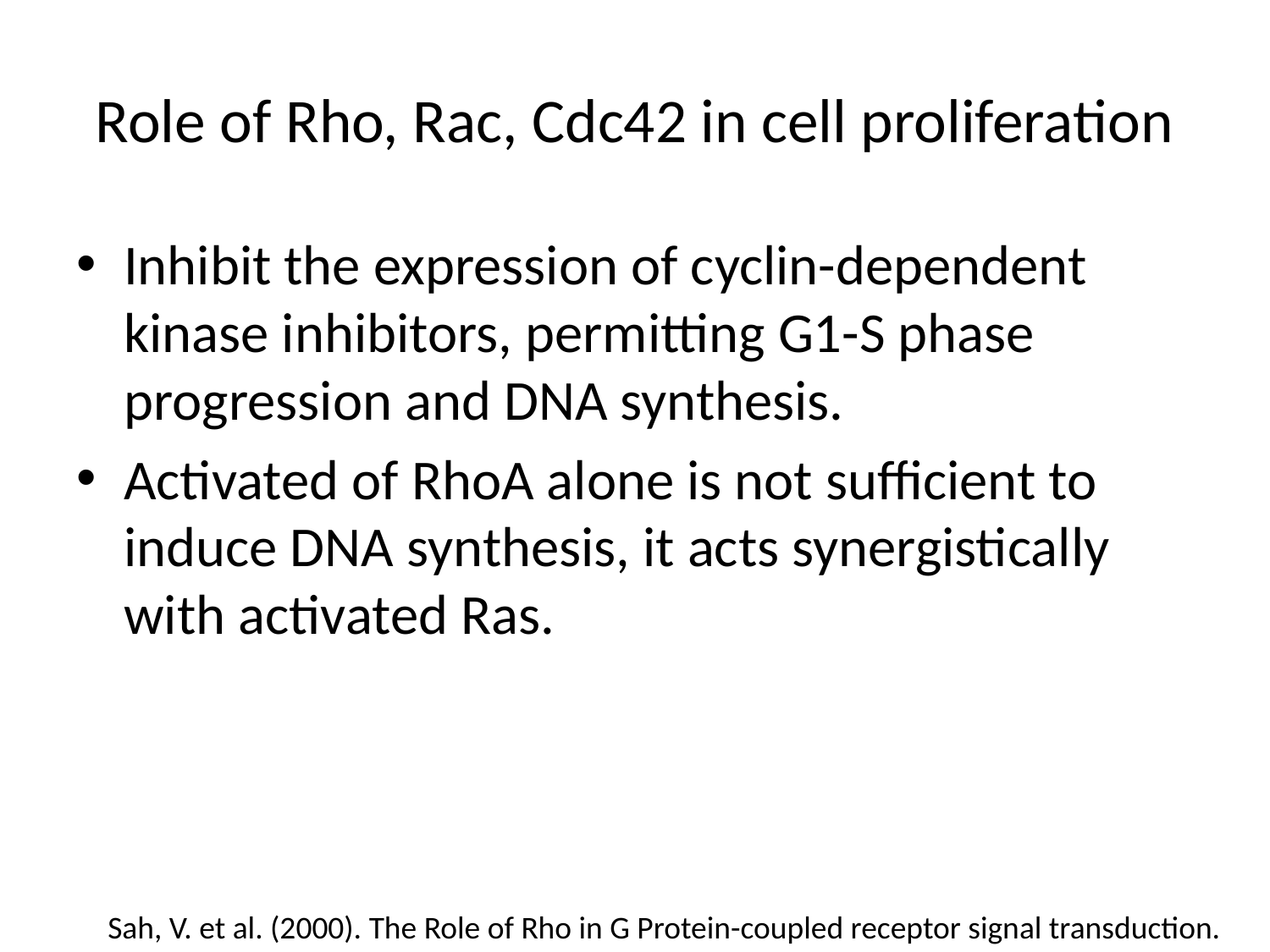

# Role of Rho, Rac, Cdc42 in cell proliferation
Inhibit the expression of cyclin-dependent kinase inhibitors, permitting G1-S phase progression and DNA synthesis.
Activated of RhoA alone is not sufficient to induce DNA synthesis, it acts synergistically with activated Ras.
Sah, V. et al. (2000). The Role of Rho in G Protein-coupled receptor signal transduction.